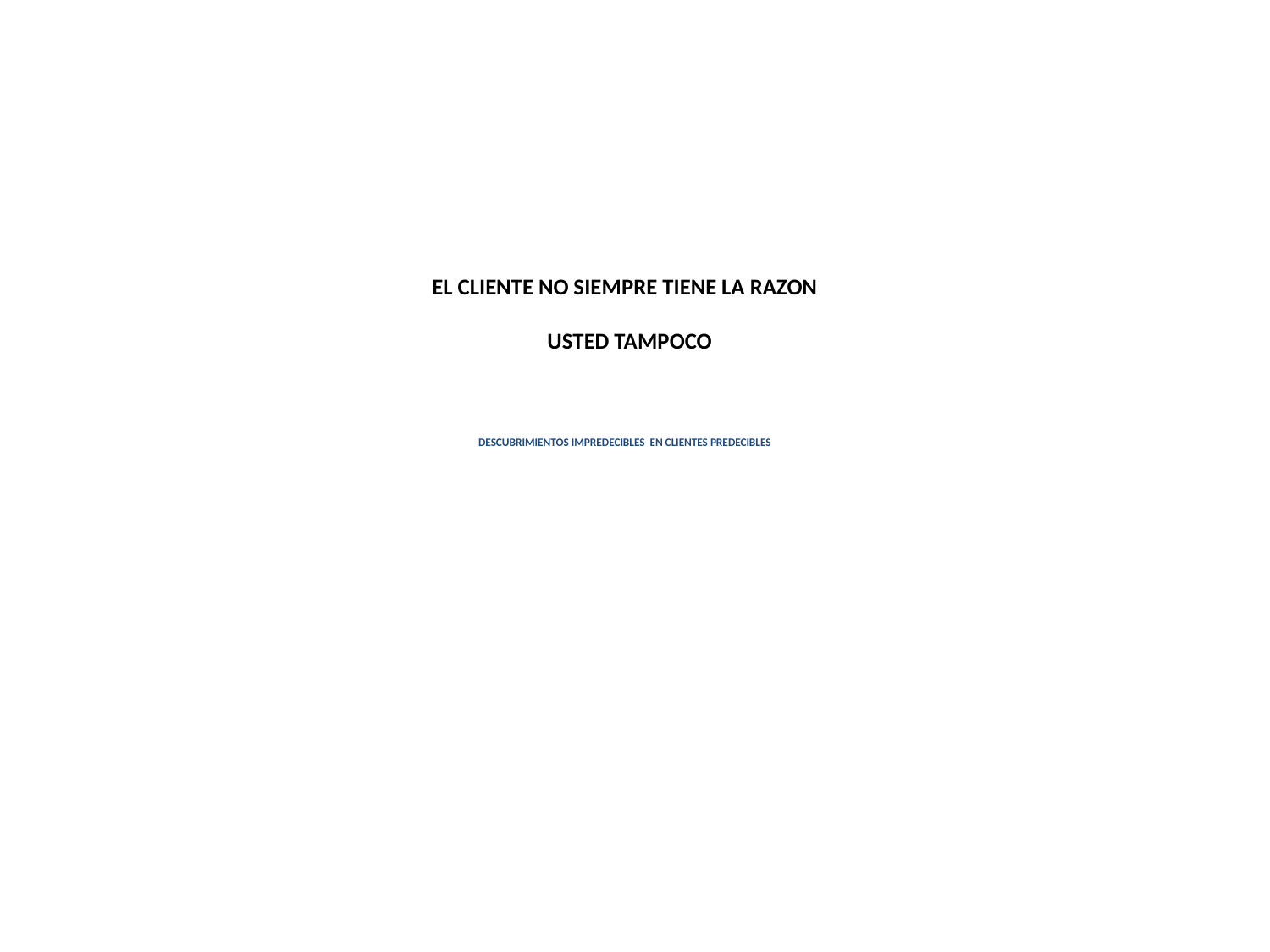

# EL CLIENTE NO SIEMPRE TIENE LA RAZON USTED TAMPOCO descubrimientos impredecibles  en clientes predecibles